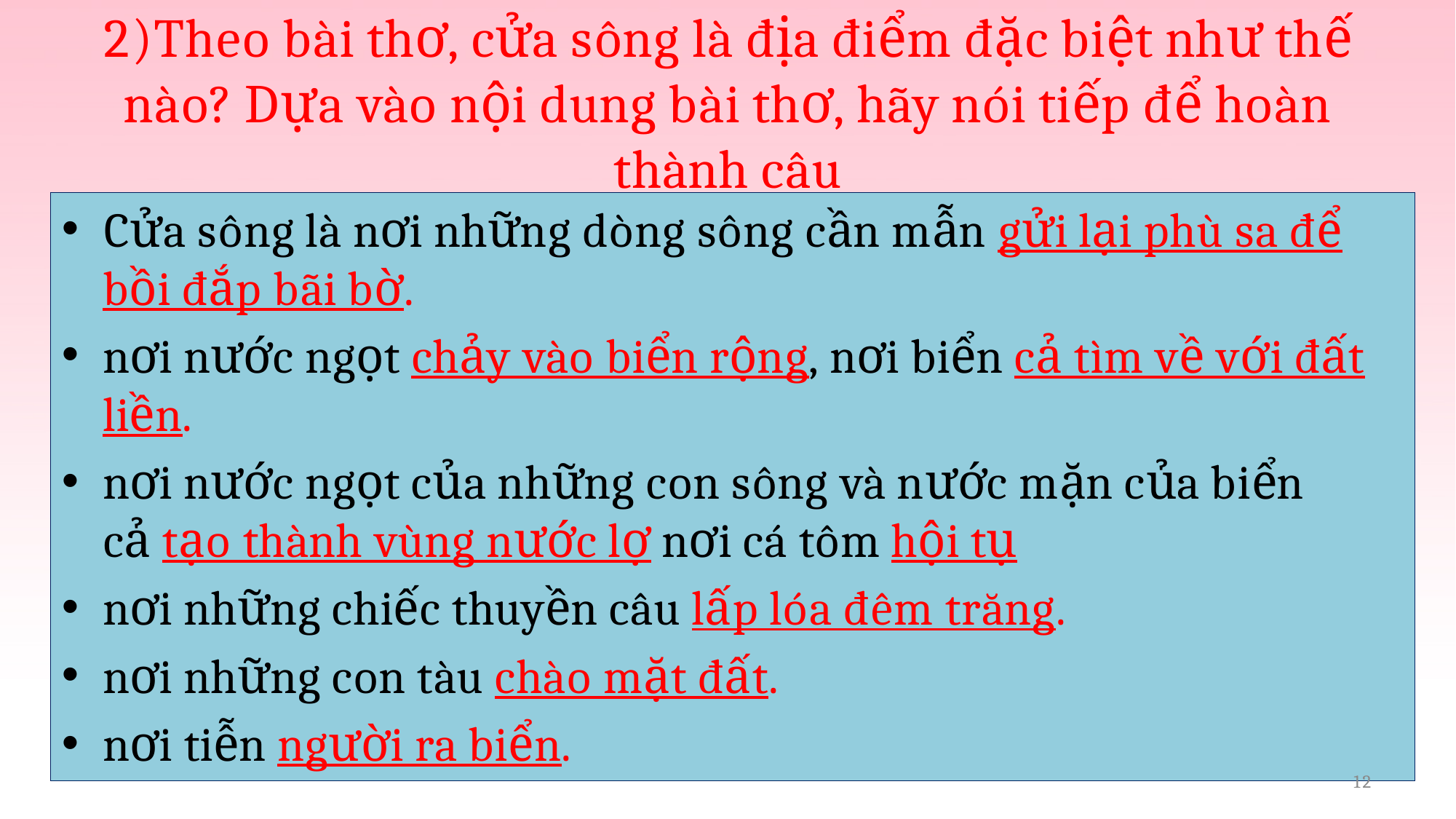

# 2)Theo bài thơ, cửa sông là địa điểm đặc biệt như thế nào? Dựa vào nội dung bài thơ, hãy nói tiếp để hoàn thành câu
Cửa sông là nơi những dòng sông cần mẫn gửi lại phù sa để bồi đắp bãi bờ.
nơi nước ngọt chảy vào biển rộng, nơi biển cả tìm về với đất liền.
nơi nước ngọt của những con sông và nước mặn của biển cả tạo thành vùng nước lợ nơi cá tôm hội tụ
nơi những chiếc thuyền câu lấp lóa đêm trăng.
nơi những con tàu chào mặt đất.
nơi tiễn người ra biển.

12